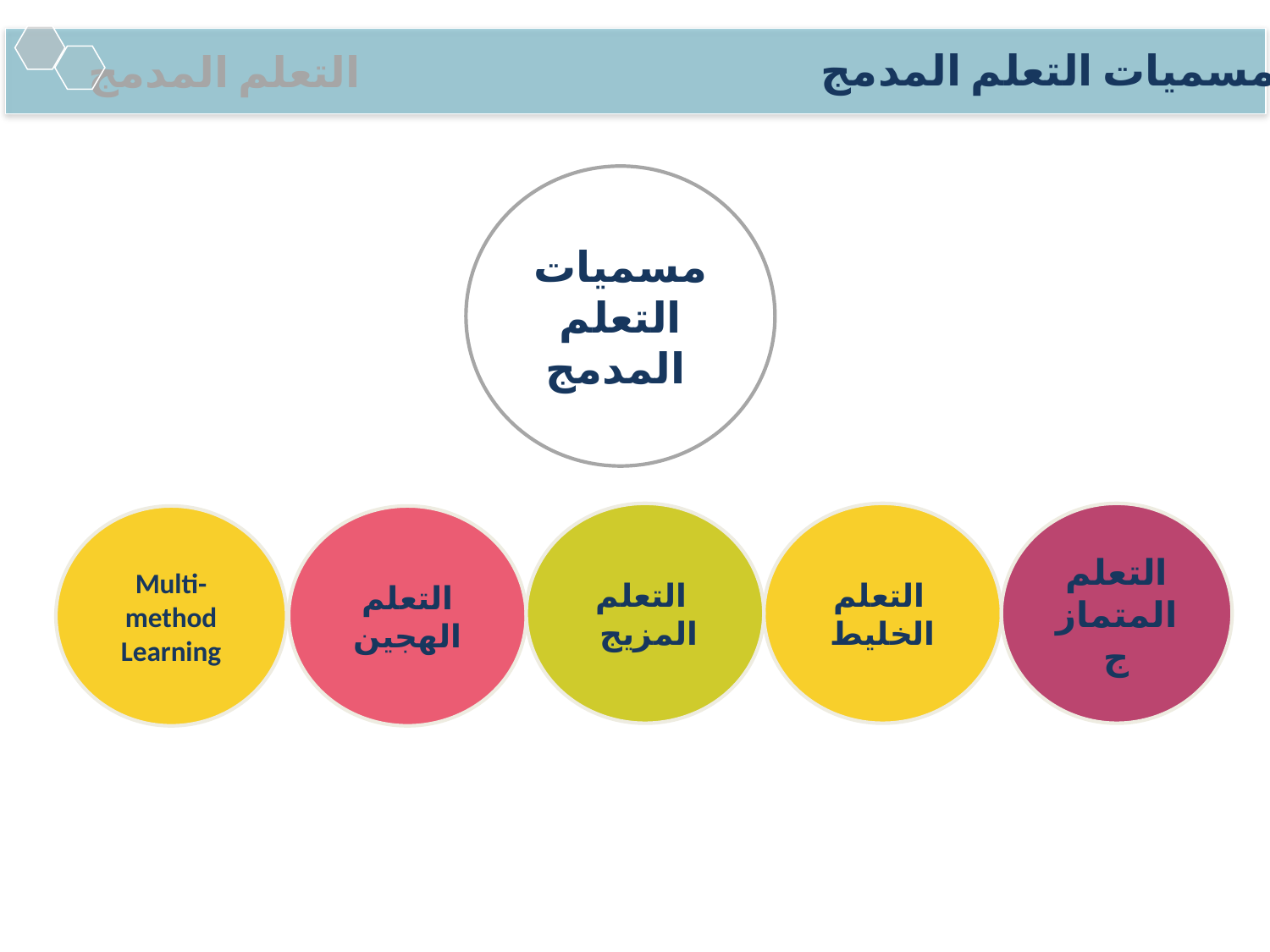

مسميات التعلم المدمج
التعلم المدمج
مسميات التعلم المدمج
 التعلم المزيج
 التعلم الخليط
التعلم المتمازج
التعلم الهجين
Multi-method Learning